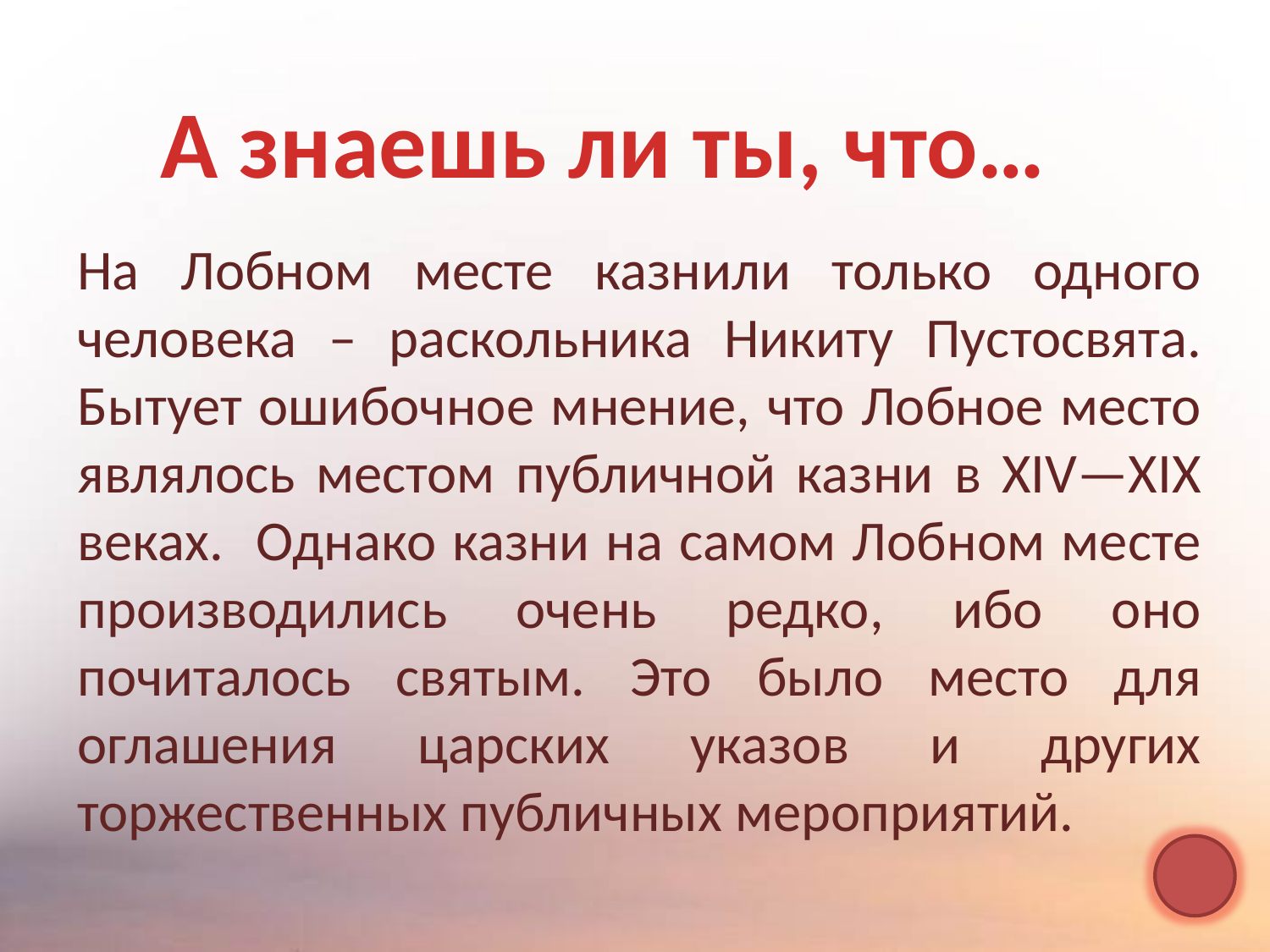

А знаешь ли ты, что…
На Лобном месте казнили только одного человека – раскольника Никиту Пустосвята. Бытует ошибочное мнение, что Лобное место являлось местом публичной казни в XIV—XIX веках.  Однако казни на самом Лобном месте производились очень редко, ибо оно почиталось святым. Это было место для оглашения царских указов и других торжественных публичных мероприятий.